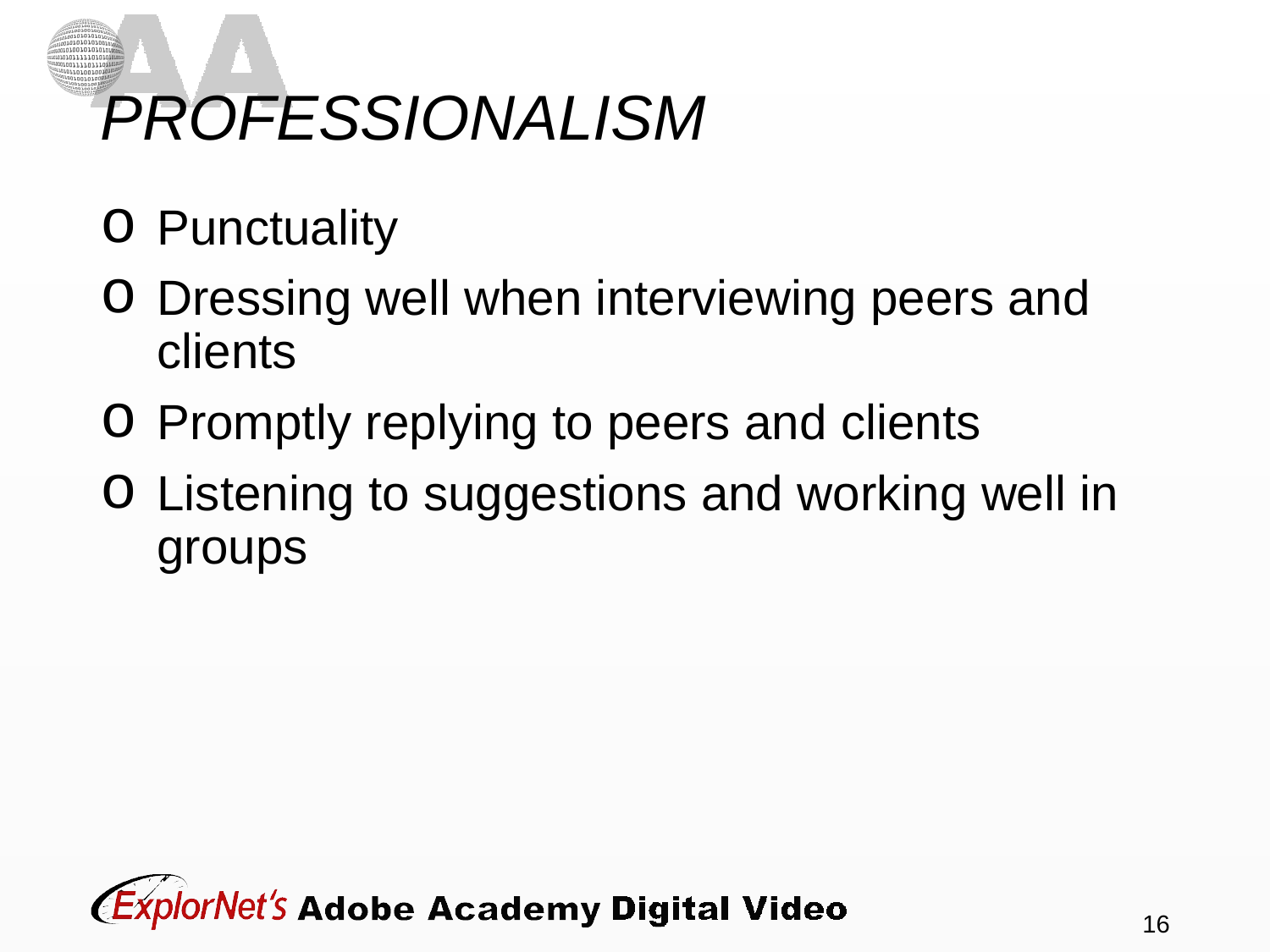

# PROFESSIONALISM
Punctuality
Dressing well when interviewing peers and clients
Promptly replying to peers and clients
Listening to suggestions and working well in groups

16